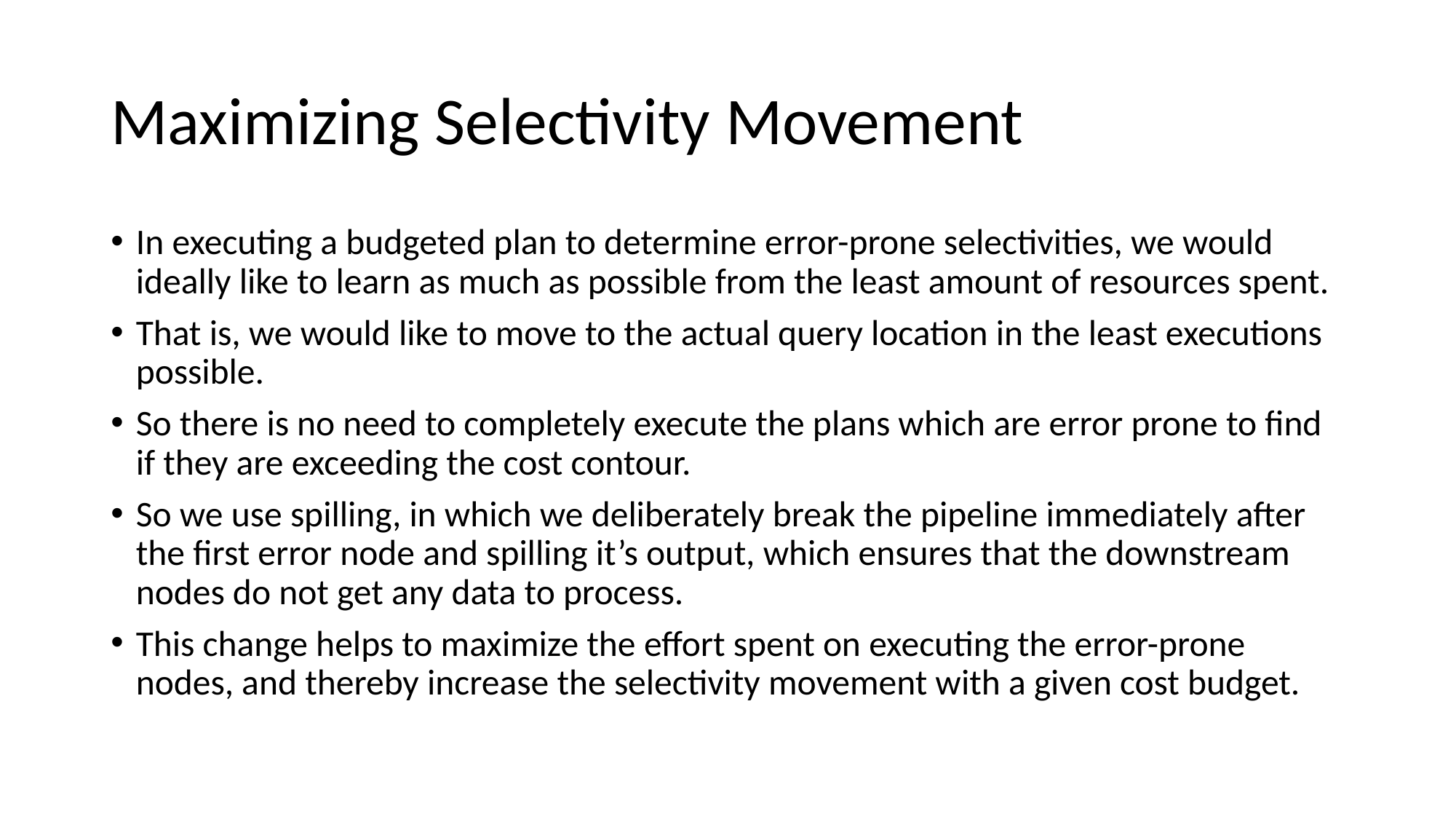

# Maximizing Selectivity Movement
In executing a budgeted plan to determine error-prone selectivities, we would ideally like to learn as much as possible from the least amount of resources spent.
That is, we would like to move to the actual query location in the least executions possible.
So there is no need to completely execute the plans which are error prone to find if they are exceeding the cost contour.
So we use spilling, in which we deliberately break the pipeline immediately after the first error node and spilling it’s output, which ensures that the downstream nodes do not get any data to process.
This change helps to maximize the effort spent on executing the error-prone nodes, and thereby increase the selectivity movement with a given cost budget.